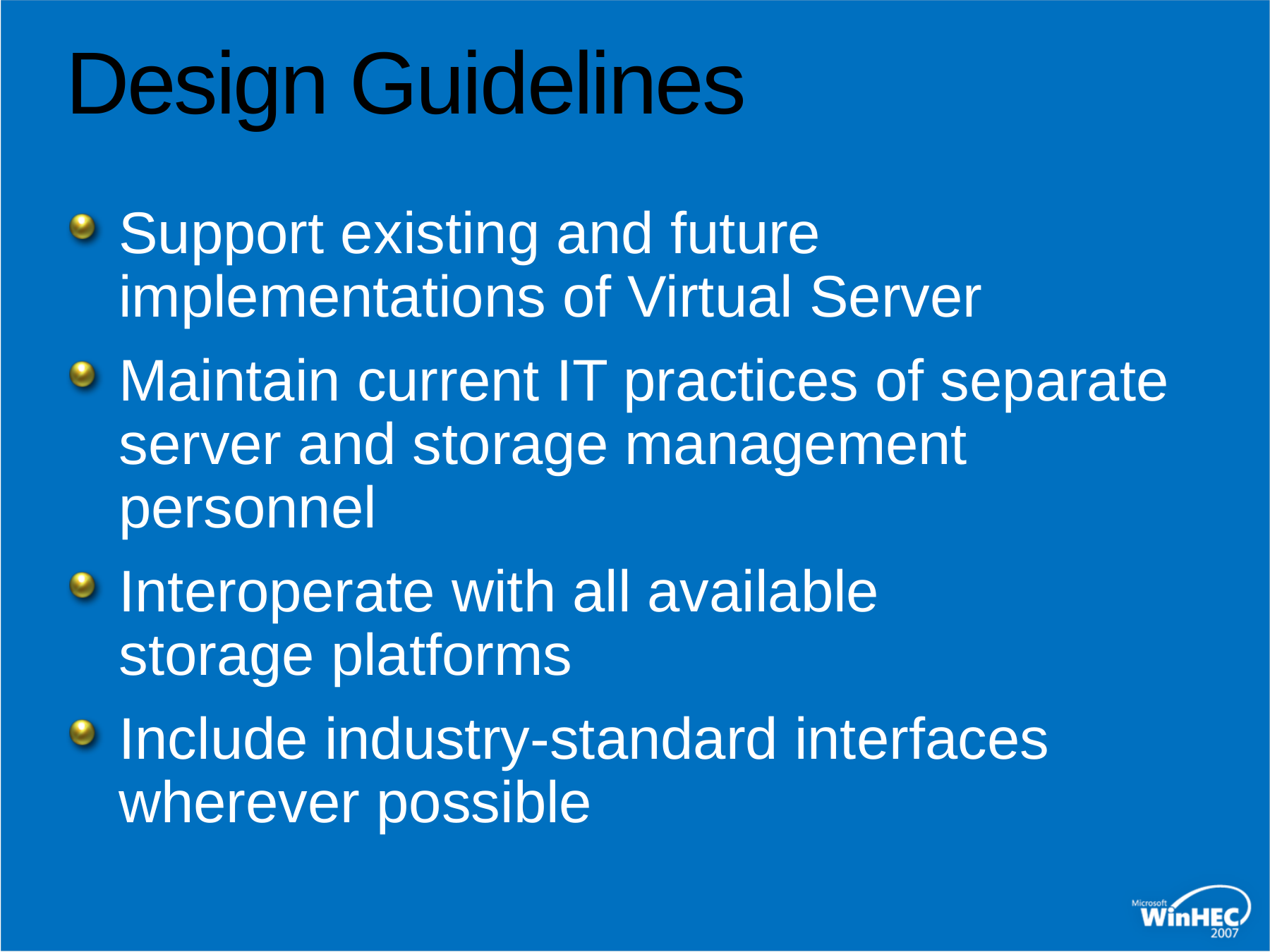

# Design Guidelines
Support existing and future implementations of Virtual Server
Maintain current IT practices of separate server and storage management personnel
Interoperate with all available storage platforms
Include industry-standard interfaces wherever possible